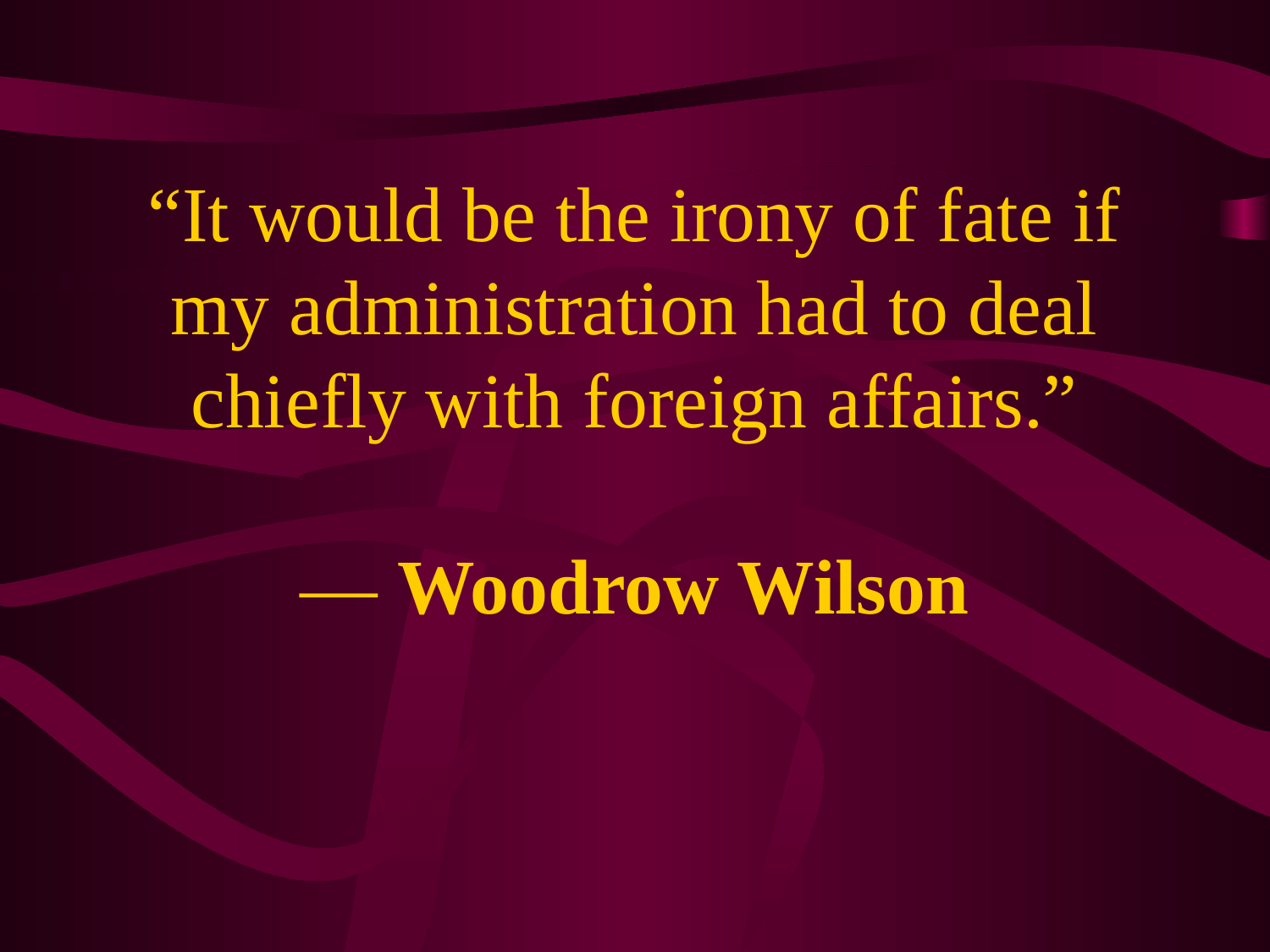

# “It would be the irony of fate if my administration had to deal chiefly with foreign affairs.” ― Woodrow Wilson